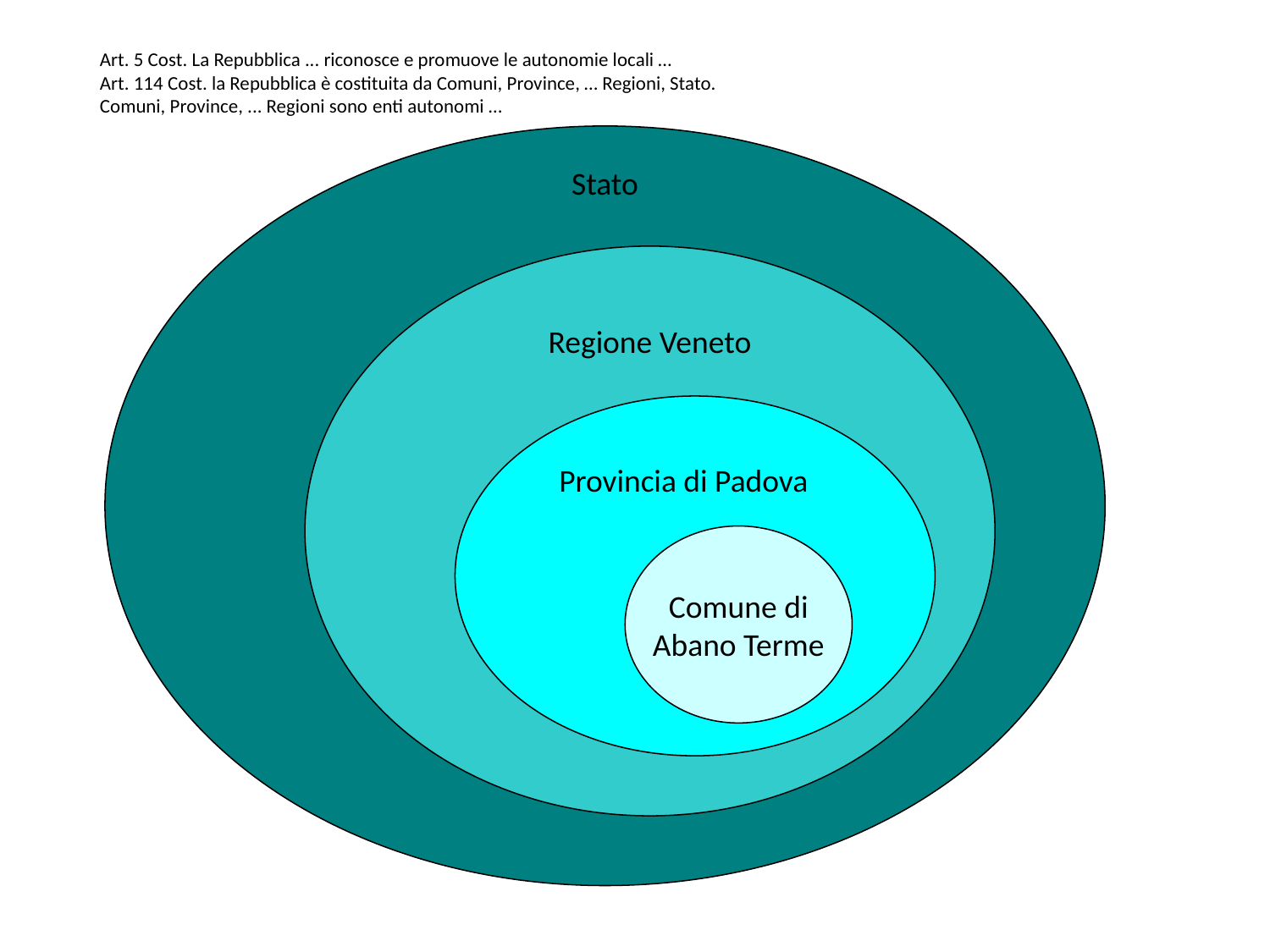

Art. 5 Cost. La Repubblica ... riconosce e promuove le autonomie locali …
Art. 114 Cost. la Repubblica è costituita da Comuni, Province, … Regioni, Stato.
Comuni, Province, ... Regioni sono enti autonomi …
Stato

Regione Veneto

Provincia di Padova
Comune di
Abano Terme